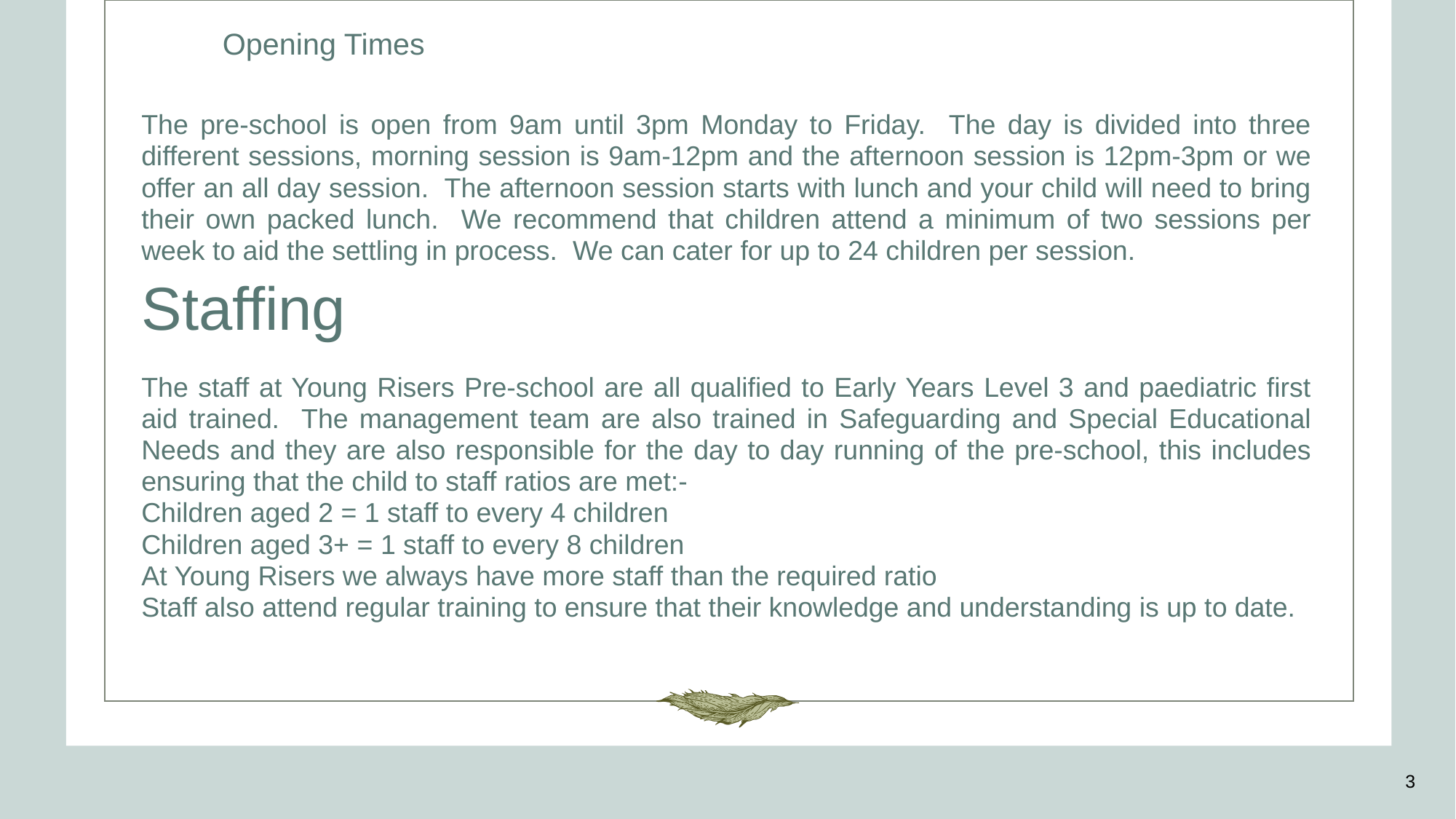

# Opening Times
The pre-school is open from 9am until 3pm Monday to Friday.  The day is divided into three different sessions, morning session is 9am-12pm and the afternoon session is 12pm-3pm or we offer an all day session.  The afternoon session starts with lunch and your child will need to bring their own packed lunch.  We recommend that children attend a minimum of two sessions per week to aid the settling in process.  We can cater for up to 24 children per session.
Staffing
The staff at Young Risers Pre-school are all qualified to Early Years Level 3 and paediatric first aid trained.  The management team are also trained in Safeguarding and Special Educational Needs and they are also responsible for the day to day running of the pre-school, this includes ensuring that the child to staff ratios are met:-
Children aged 2 = 1 staff to every 4 children
Children aged 3+ = 1 staff to every 8 children
At Young Risers we always have more staff than the required ratio
Staff also attend regular training to ensure that their knowledge and understanding is up to date.
3